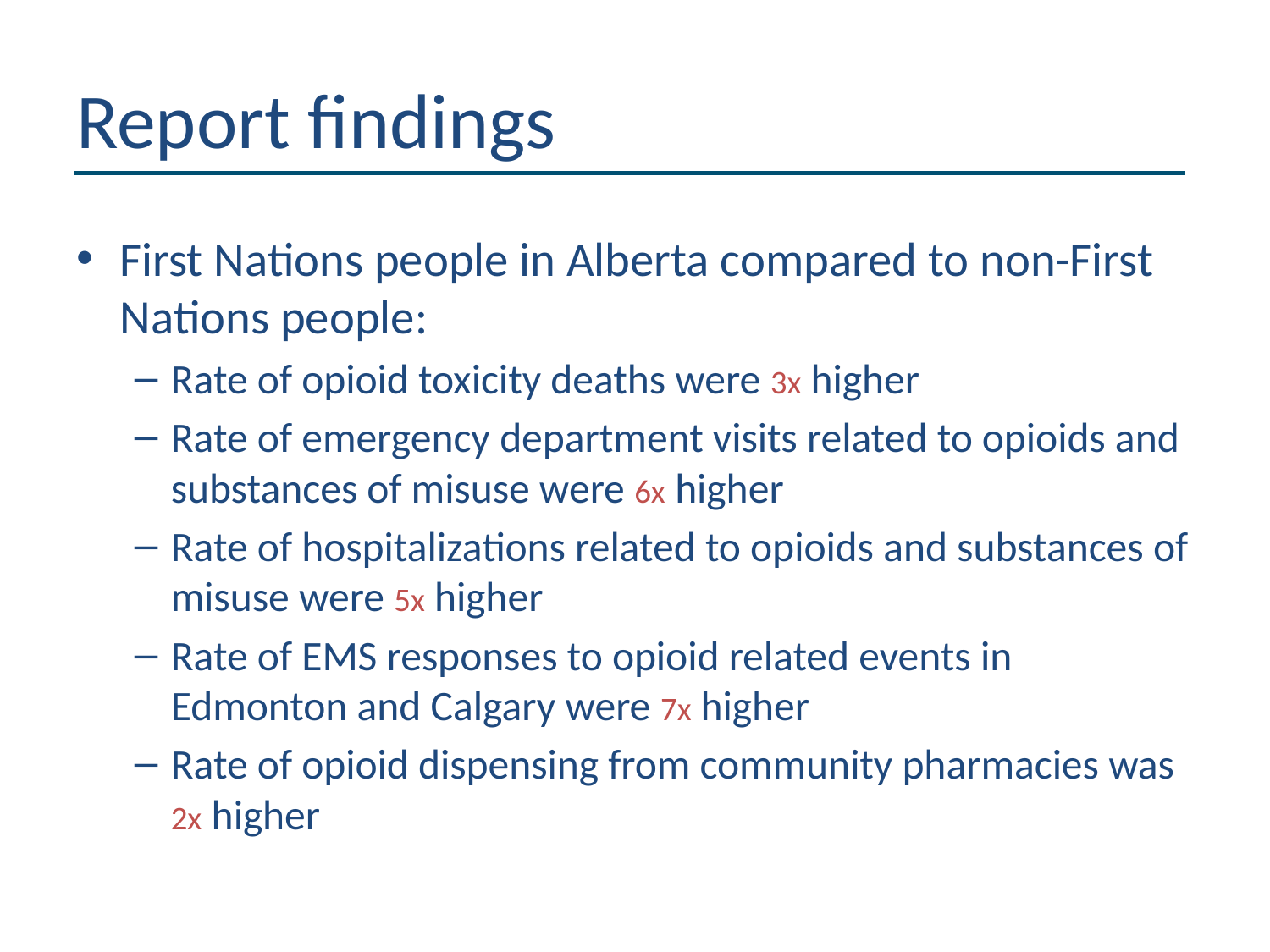

# Report findings
First Nations people in Alberta compared to non-First Nations people:
Rate of opioid toxicity deaths were 3x higher
Rate of emergency department visits related to opioids and substances of misuse were 6x higher
Rate of hospitalizations related to opioids and substances of misuse were 5x higher
Rate of EMS responses to opioid related events in Edmonton and Calgary were 7x higher
Rate of opioid dispensing from community pharmacies was 2x higher